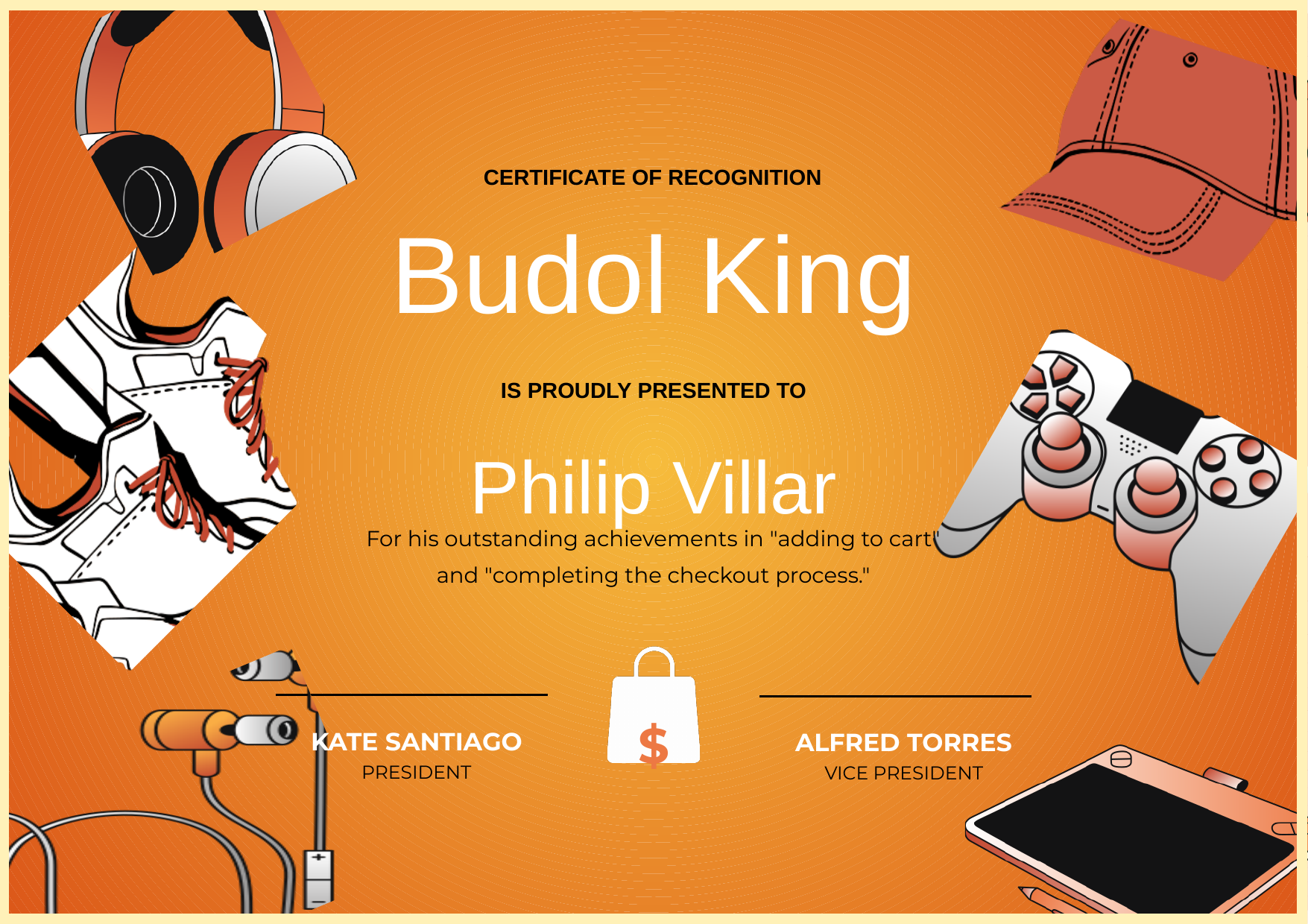

CERTIFICATE OF RECOGNITION
Budol King

IS PROUDLY PRESENTED TO

Philip Villar
For his outstanding achievements in "adding to cart" and "completing the checkout process."

$
KATE SANTIAGO
ALFRED TORRES

PRESIDENT
VICE PRESIDENT